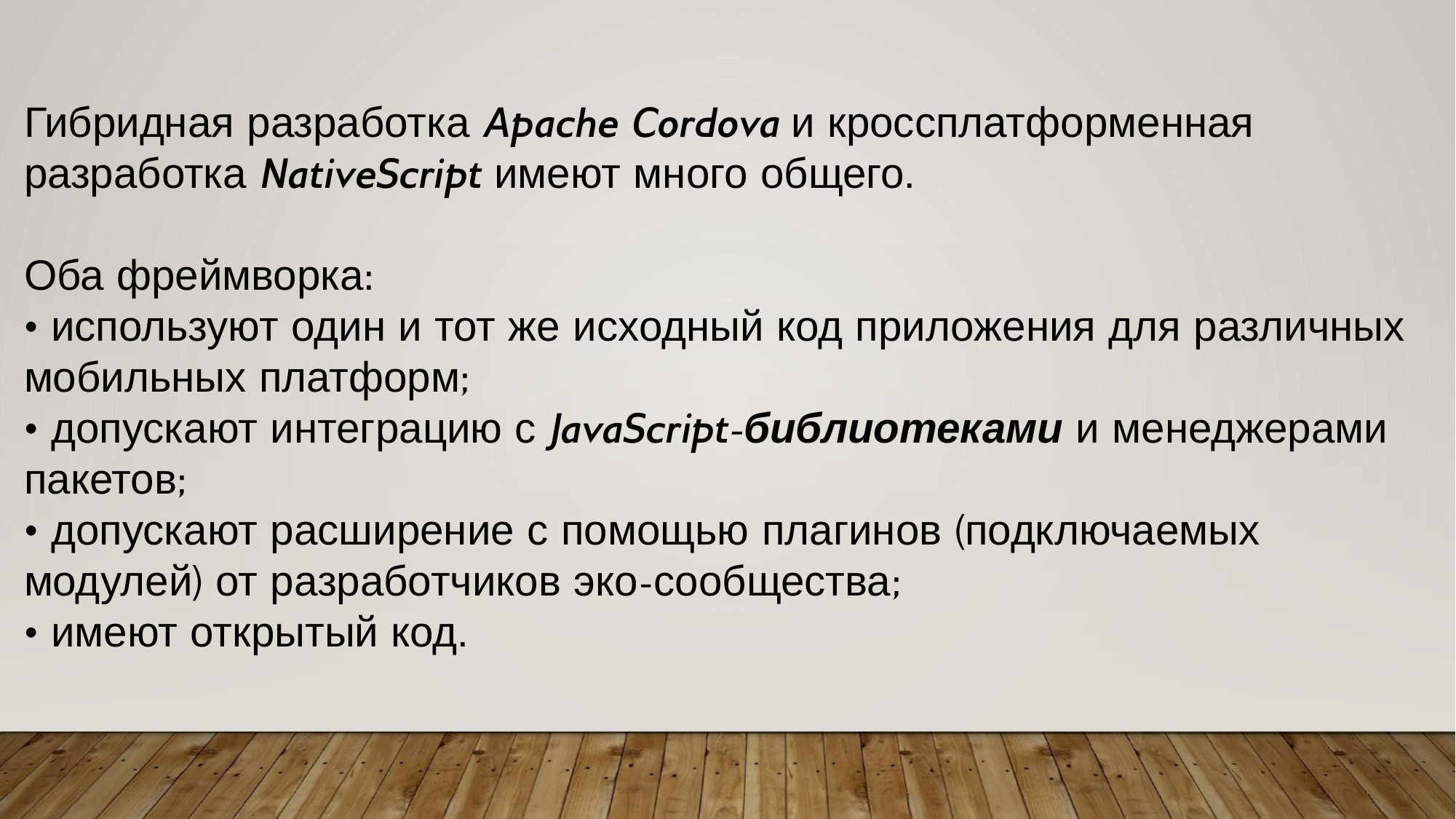

Гибридная разработка Apache Cordova и кроссплатформенная разработка NativeScript имеют много общего.

Оба фреймворка:
• используют один и тот же исходный код приложения для различных мобильных платформ;
• допускают интеграцию с JavaScript-библиотеками и менеджерами пакетов;
• допускают расширение с помощью плагинов (подключаемых модулей) от разработчиков эко-сообщества;
• имеют открытый код.